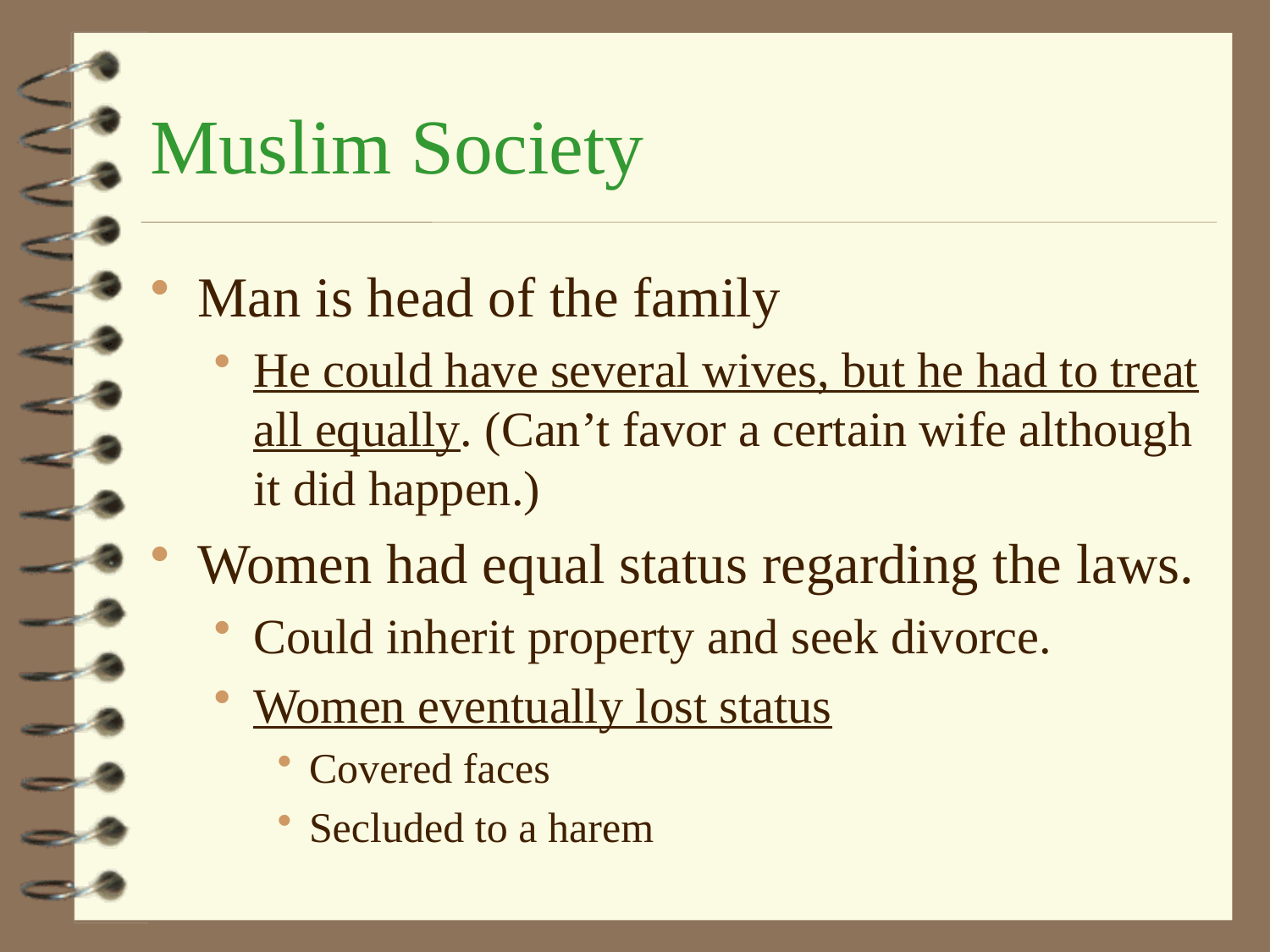

# Muslim Society
Man is head of the family
He could have several wives, but he had to treat all equally. (Can’t favor a certain wife although it did happen.)
Women had equal status regarding the laws.
Could inherit property and seek divorce.
Women eventually lost status
Covered faces
Secluded to a harem